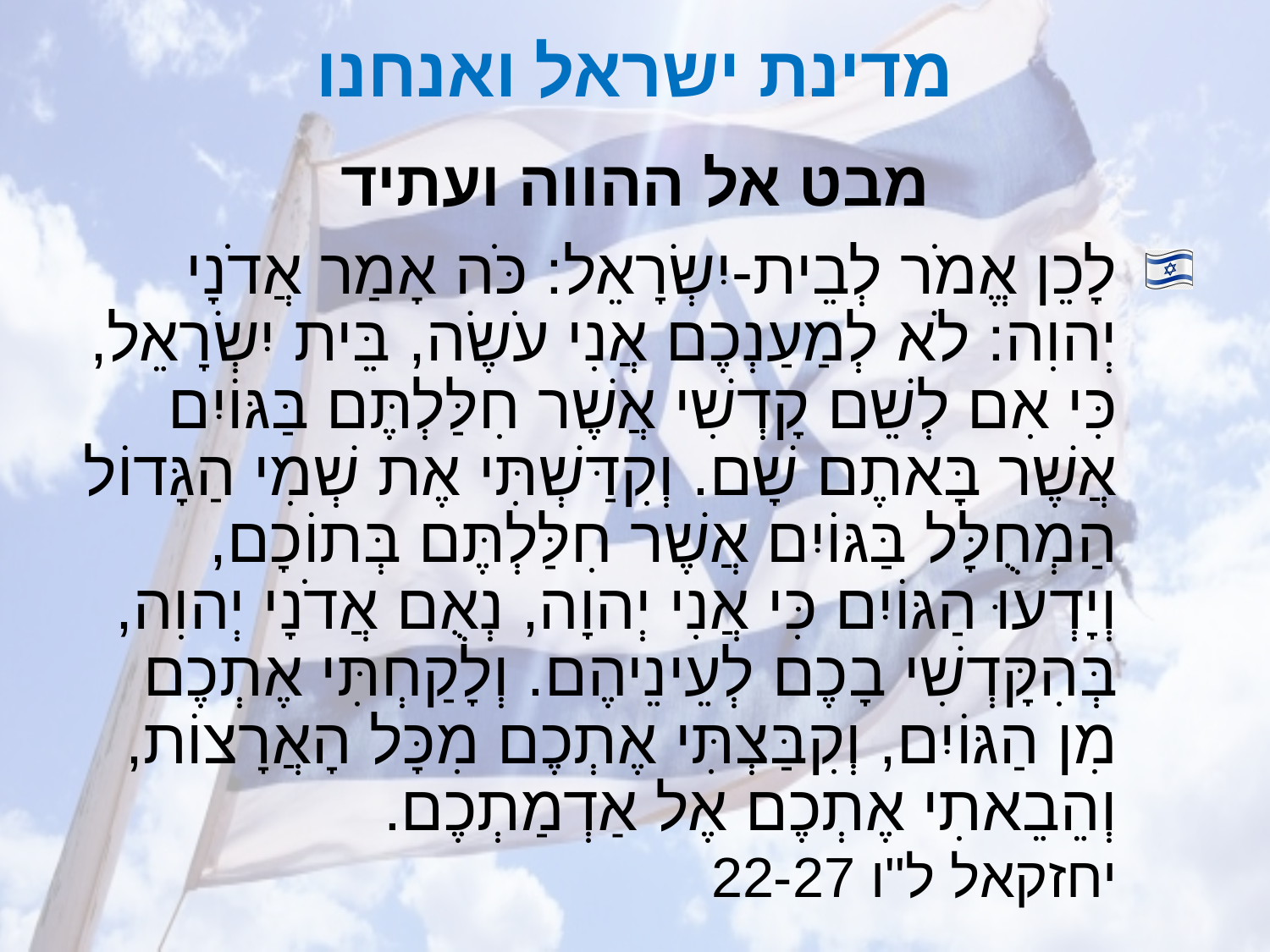

# מדינת ישראל ואנחנו
מבט אל ההווה ועתיד
לָכֵן אֱמֹר לְבֵית-יִשְׂרָאֵל: כֹּה אָמַר אֲדֹנָי יְהוִה: לֹא לְמַעַנְכֶם אֲנִי עֹשֶׂה, בֵּית יִשְׂרָאֵל, כִּי אִם לְשֵׁם קָדְשִׁי אֲשֶׁר חִלַּלְתֶּם בַּגּוֹיִם אֲשֶׁר בָּאתֶם שָׁם. וְקִדַּשְׁתִּי אֶת שְׁמִי הַגָּדוֹל הַמְחֻלָּל בַּגּוֹיִם אֲשֶׁר חִלַּלְתֶּם בְּתוֹכָם, וְיָדְעוּ הַגּוֹיִם כִּי אֲנִי יְהוָה, נְאֻם אֲדֹנָי יְהוִה, בְּהִקָּדְשִׁי בָכֶם לְעֵינֵיהֶם. וְלָקַחְתִּי אֶתְכֶם מִן הַגּוֹיִם, וְקִבַּצְתִּי אֶתְכֶם מִכָּל הָאֲרָצוֹת, וְהֵבֵאתִי אֶתְכֶם אֶל אַדְמַתְכֶם.
יחזקאל ל"ו 22-27